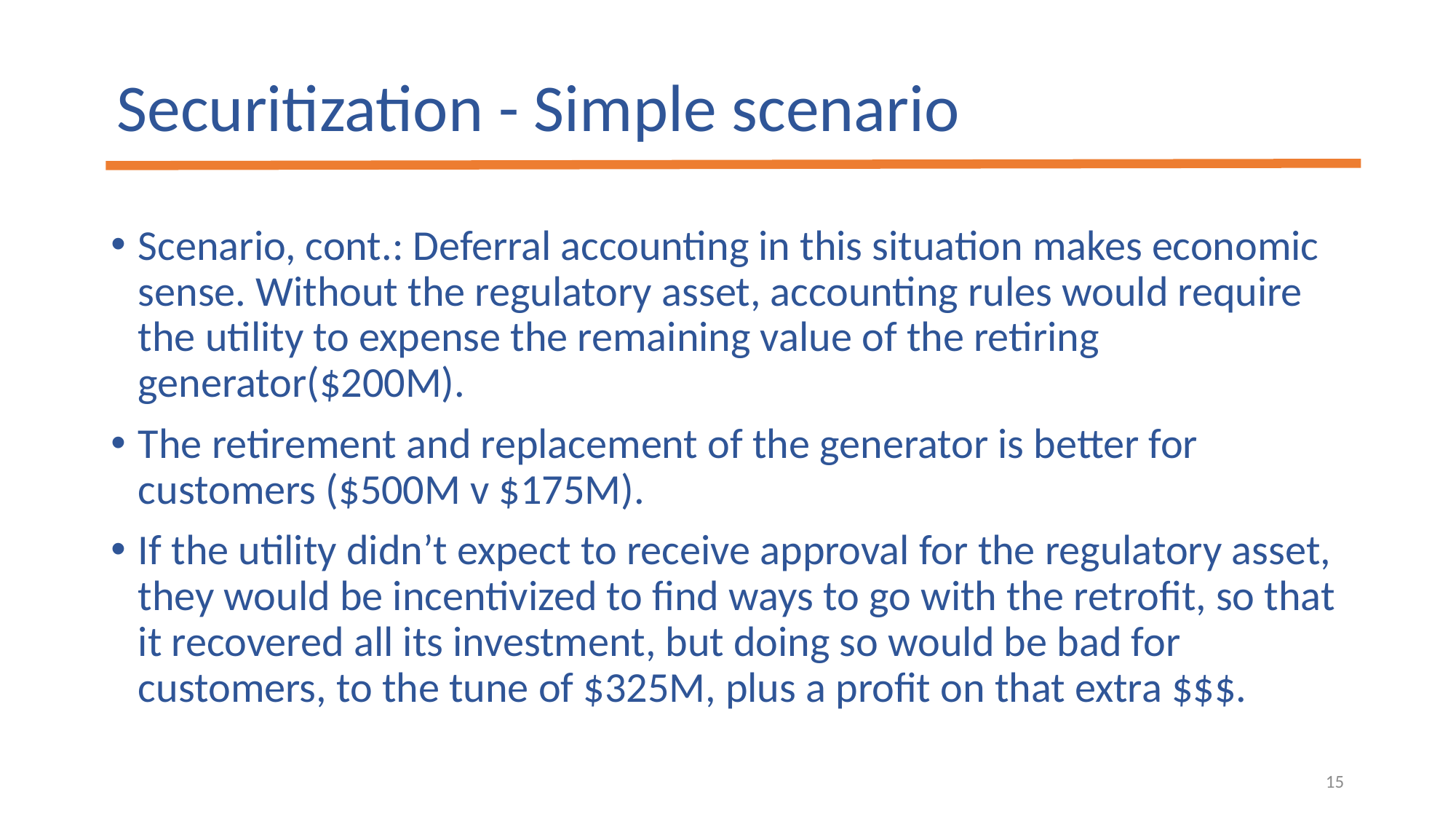

# Securitization - Simple scenario
Scenario, cont.: Deferral accounting in this situation makes economic sense. Without the regulatory asset, accounting rules would require the utility to expense the remaining value of the retiring generator($200M).
The retirement and replacement of the generator is better for customers ($500M v $175M).
If the utility didn’t expect to receive approval for the regulatory asset, they would be incentivized to find ways to go with the retrofit, so that it recovered all its investment, but doing so would be bad for customers, to the tune of $325M, plus a profit on that extra $$$.
15